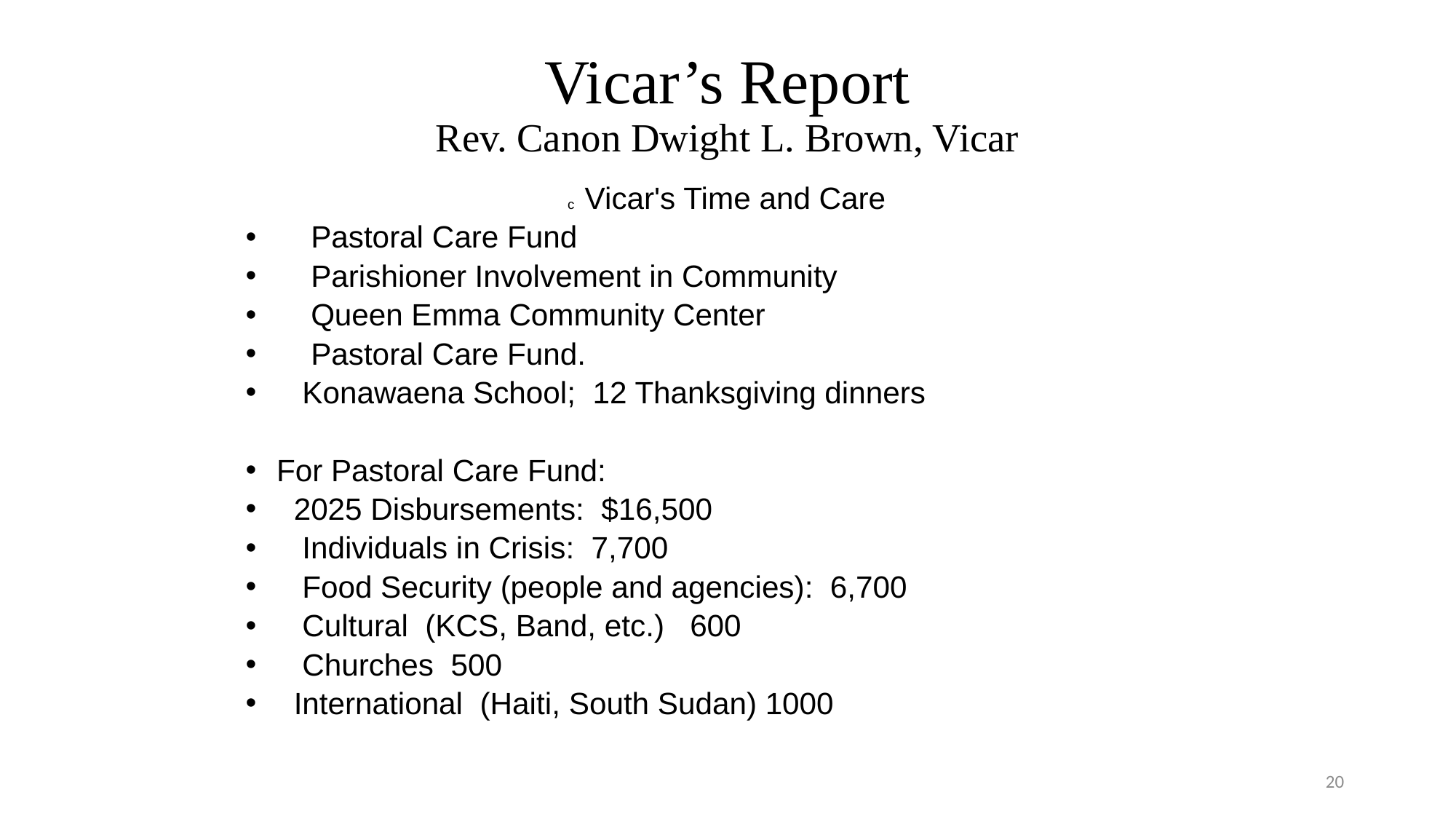

# Vicar’s Report Rev. Canon Dwight L. Brown, Vicar
c   Vicar's Time and Care
    Pastoral Care Fund
    Parishioner Involvement in Community
    Queen Emma Community Center
    Pastoral Care Fund.
   Konawaena School;  12 Thanksgiving dinners

For Pastoral Care Fund:
  2025 Disbursements:  $16,500
   Individuals in Crisis:  7,700
   Food Security (people and agencies):  6,700
   Cultural  (KCS, Band, etc.)   600
   Churches  500
  International  (Haiti, South Sudan) 1000

20